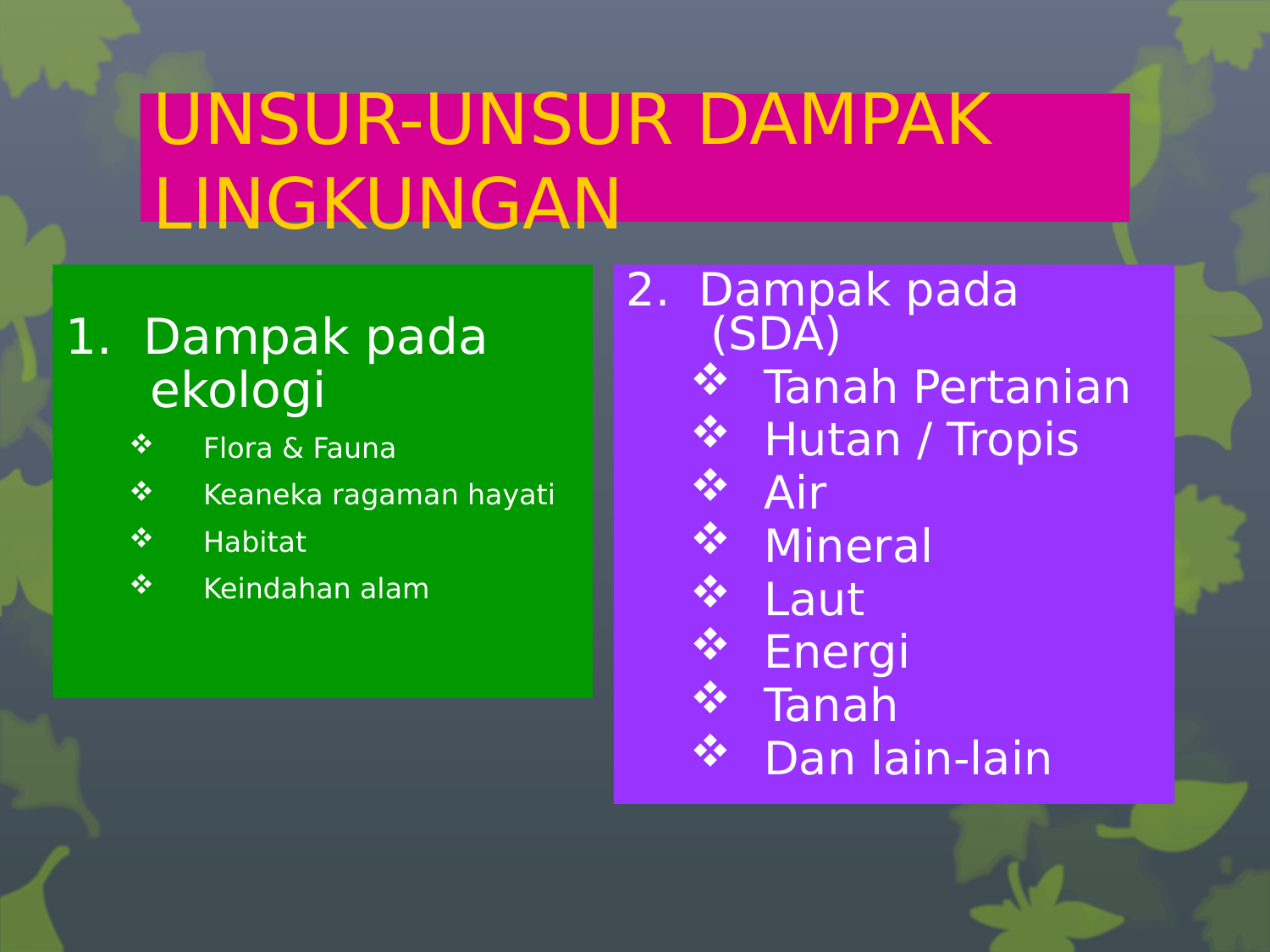

# UNSUR-UNSUR DAMPAK LINGKUNGAN
1.  Dampak pada ekologi
Flora & Fauna
Keaneka ragaman hayati
Habitat
Keindahan alam

2.  Dampak pada (SDA)
Tanah Pertanian
Hutan / Tropis
Air
Mineral
Laut
Energi
Tanah
Dan lain-lain